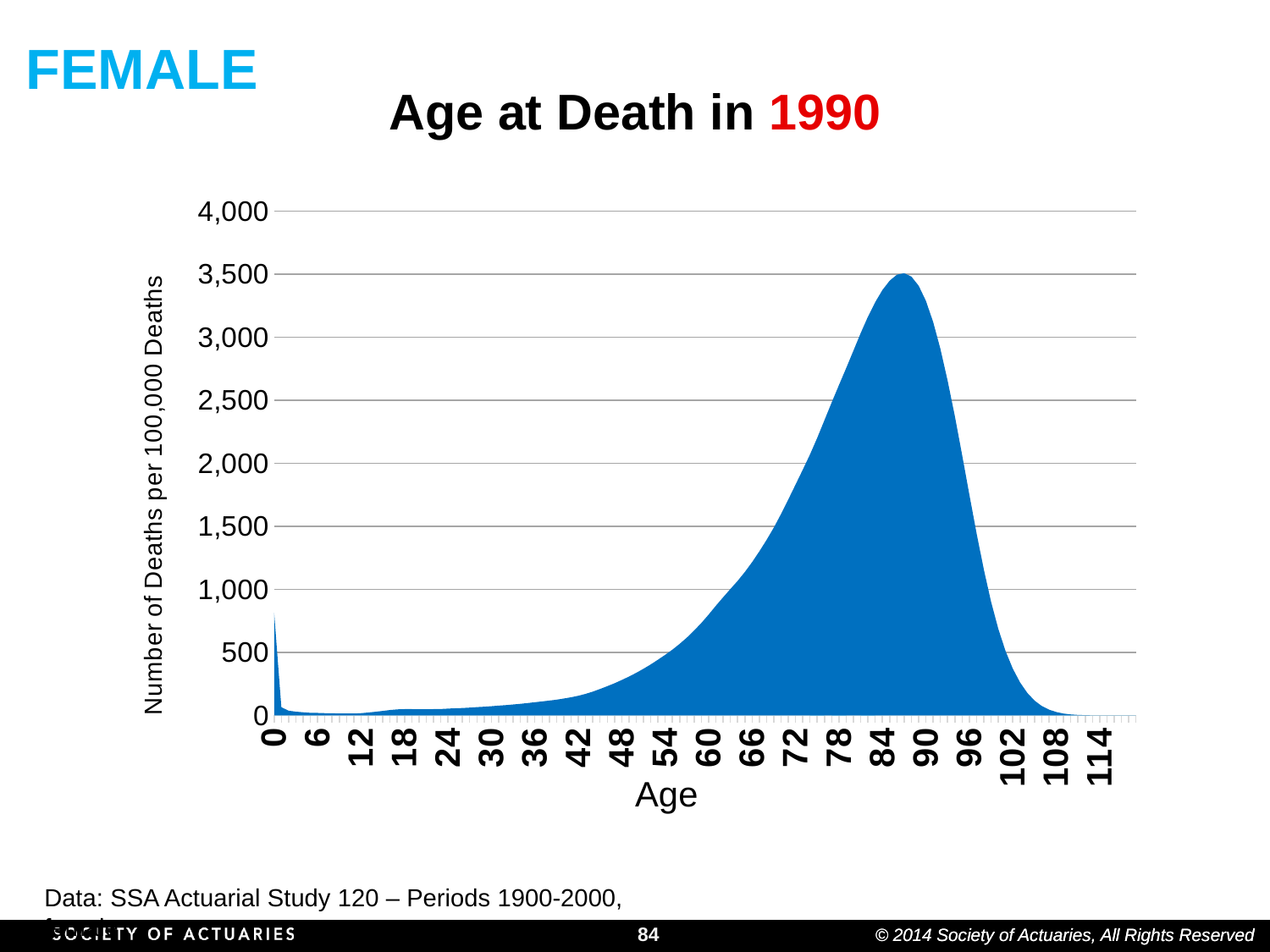

FEMALE
# Age at Death in 1990

### Chart

| Category | Number of Deaths | Life Exp |
|---|---|---|
| 0 | 815.0 | 0.0 |
| 1 | 65.0 | 0.0 |
| 2 | 38.0 | 0.0 |
| 3 | 30.0 | 0.0 |
| 4 | 25.0 | 0.0 |
| 5 | 21.0 | 0.0 |
| 6 | 20.0 | 0.0 |
| 7 | 18.0 | 0.0 |
| 8 | 17.0 | 0.0 |
| 9 | 16.0 | 0.0 |
| 10 | 15.0 | 0.0 |
| 11 | 15.0 | 0.0 |
| 12 | 18.0 | 0.0 |
| 13 | 23.0 | 0.0 |
| 14 | 29.0 | 0.0 |
| 15 | 36.0 | 0.0 |
| 16 | 43.0 | 0.0 |
| 17 | 48.0 | 0.0 |
| 18 | 50.0 | 0.0 |
| 19 | 50.0 | 0.0 |
| 20 | 49.0 | 0.0 |
| 21 | 49.0 | 0.0 |
| 22 | 50.0 | 0.0 |
| 23 | 51.0 | 0.0 |
| 24 | 54.0 | 0.0 |
| 25 | 57.0 | 0.0 |
| 26 | 59.0 | 0.0 |
| 27 | 62.0 | 0.0 |
| 28 | 66.0 | 0.0 |
| 29 | 69.0 | 0.0 |
| 30 | 73.0 | 0.0 |
| 31 | 78.0 | 0.0 |
| 32 | 82.0 | 0.0 |
| 33 | 87.0 | 0.0 |
| 34 | 92.0 | 0.0 |
| 35 | 98.0 | 0.0 |
| 36 | 105.0 | 0.0 |
| 37 | 111.0 | 0.0 |
| 38 | 118.0 | 0.0 |
| 39 | 125.0 | 0.0 |
| 40 | 134.0 | 0.0 |
| 41 | 144.0 | 0.0 |
| 42 | 156.0 | 0.0 |
| 43 | 171.0 | 0.0 |
| 44 | 189.0 | 0.0 |
| 45 | 210.0 | 0.0 |
| 46 | 232.0 | 0.0 |
| 47 | 255.0 | 0.0 |
| 48 | 281.0 | 0.0 |
| 49 | 308.0 | 0.0 |
| 50 | 338.0 | 0.0 |
| 51 | 370.0 | 0.0 |
| 52 | 405.0 | 0.0 |
| 53 | 442.0 | 0.0 |
| 54 | 481.0 | 0.0 |
| 55 | 522.0 | 0.0 |
| 56 | 568.0 | 0.0 |
| 57 | 618.0 | 0.0 |
| 58 | 674.0 | 0.0 |
| 59 | 734.0 | 0.0 |
| 60 | 800.0 | 0.0 |
| 61 | 870.0 | 0.0 |
| 62 | 937.0 | 0.0 |
| 63 | 1003.0 | 0.0 |
| 64 | 1067.0 | 0.0 |
| 65 | 1138.0 | 0.0 |
| 66 | 1216.0 | 0.0 |
| 67 | 1301.0 | 0.0 |
| 68 | 1392.0 | 0.0 |
| 69 | 1490.0 | 0.0 |
| 70 | 1598.0 | 0.0 |
| 71 | 1713.0 | 0.0 |
| 72 | 1831.0 | 0.0 |
| 73 | 1949.0 | 0.0 |
| 74 | 2070.0 | 0.0 |
| 75 | 2202.0 | 2202.0 |
| 76 | 2343.0 | 0.0 |
| 77 | 2484.0 | 0.0 |
| 78 | 2621.0 | 2621.0 |
| 79 | 2756.0 | 0.0 |
| 80 | 2894.0 | 0.0 |
| 81 | 3033.0 | 0.0 |
| 82 | 3163.0 | 3163.0 |
| 83 | 3278.0 | 0.0 |
| 84 | 3375.0 | 0.0 |
| 85 | 3449.0 | 0.0 |
| 86 | 3496.0 | 0.0 |
| 87 | 3508.0 | 0.0 |
| 88 | 3481.0 | 0.0 |
| 89 | 3409.0 | 0.0 |
| 90 | 3289.0 | 0.0 |
| 91 | 3121.0 | 0.0 |
| 92 | 2908.0 | 0.0 |
| 93 | 2656.0 | 0.0 |
| 94 | 2374.0 | 0.0 |
| 95 | 2067.0 | 0.0 |
| 96 | 1752.0 | 0.0 |
| 97 | 1444.0 | 0.0 |
| 98 | 1157.0 | 0.0 |
| 99 | 901.0 | 0.0 |
| 100 | 687.0 | 0.0 |
| 101 | 511.0 | 0.0 |
| 102 | 371.0 | 0.0 |
| 103 | 262.0 | 0.0 |
| 104 | 179.0 | 0.0 |
| 105 | 118.0 | 0.0 |
| 106 | 75.0 | 0.0 |
| 107 | 46.0 | 0.0 |
| 108 | 27.0 | 0.0 |
| 109 | 15.0 | 0.0 |
| 110 | 8.0 | 0.0 |
| 111 | 4.0 | 0.0 |
| 112 | 2.0 | 0.0 |
| 113 | 1.0 | 0.0 |
| 114 | 0.0 | 0.0 |
| 115 | 0.0 | 0.0 |
| 116 | 0.0 | 0.0 |
| 117 | 0.0 | 0.0 |
| 118 | 0.0 | 0.0 |
| 119 | 0.0 | 0.0 |
Data: SSA Actuarial Study 120 – Periods 1900-2000, female